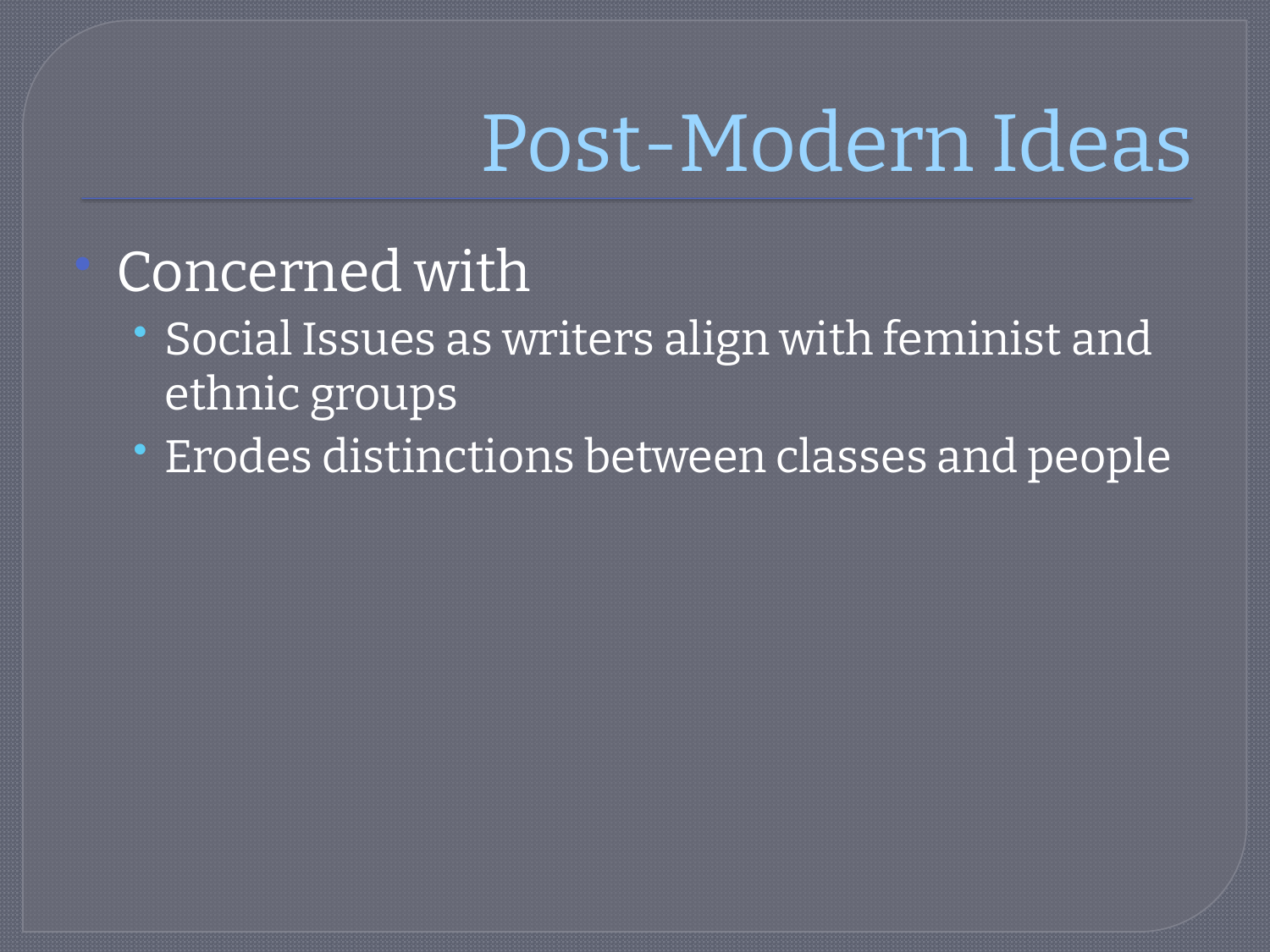

# Post-Modern Ideas
Concerned with
Social Issues as writers align with feminist and ethnic groups
Erodes distinctions between classes and people